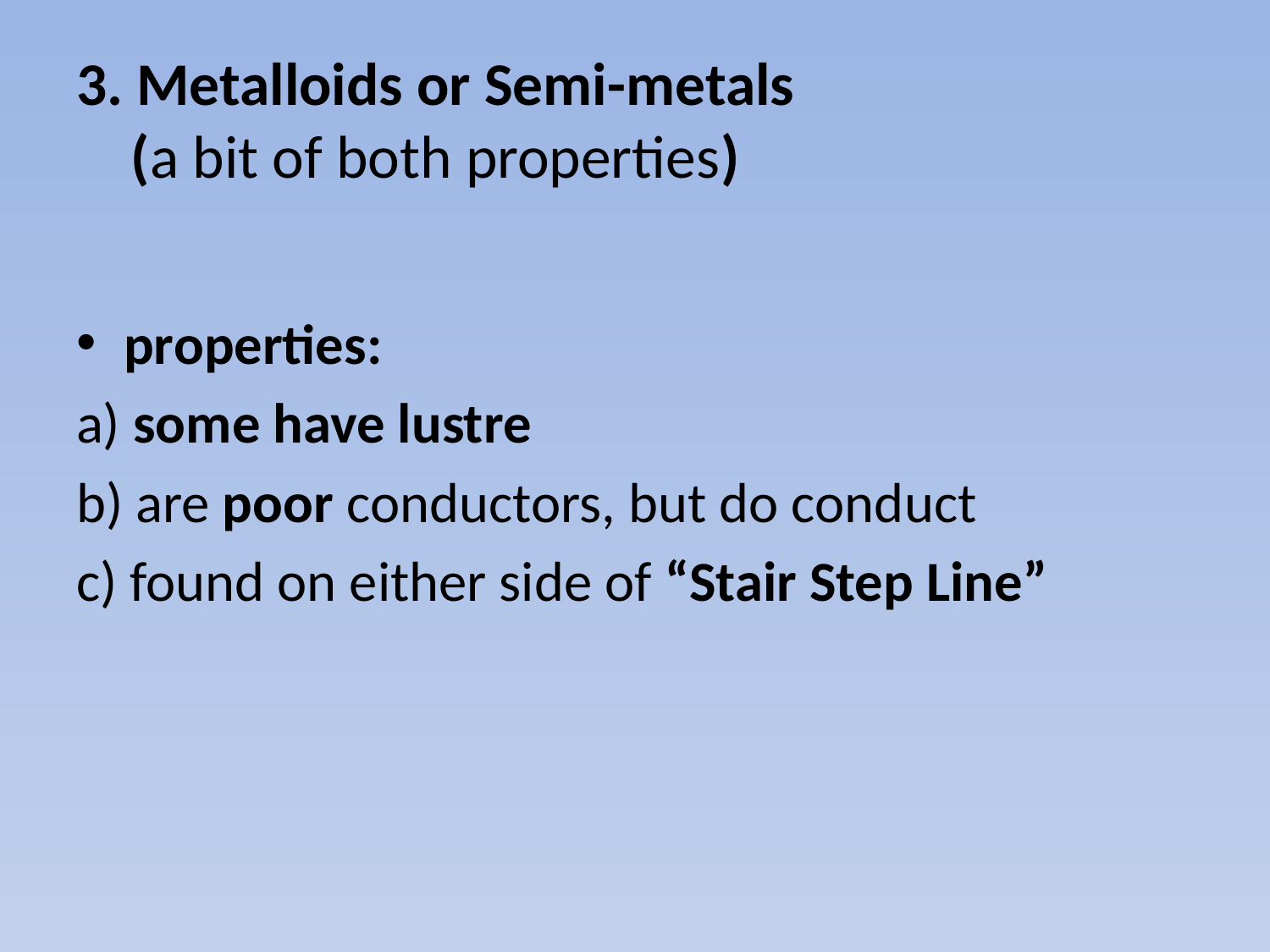

# 3. Metalloids or Semi-metals (a bit of both properties)

properties:
a) some have lustre
b) are poor conductors, but do conduct
c) found on either side of “Stair Step Line”